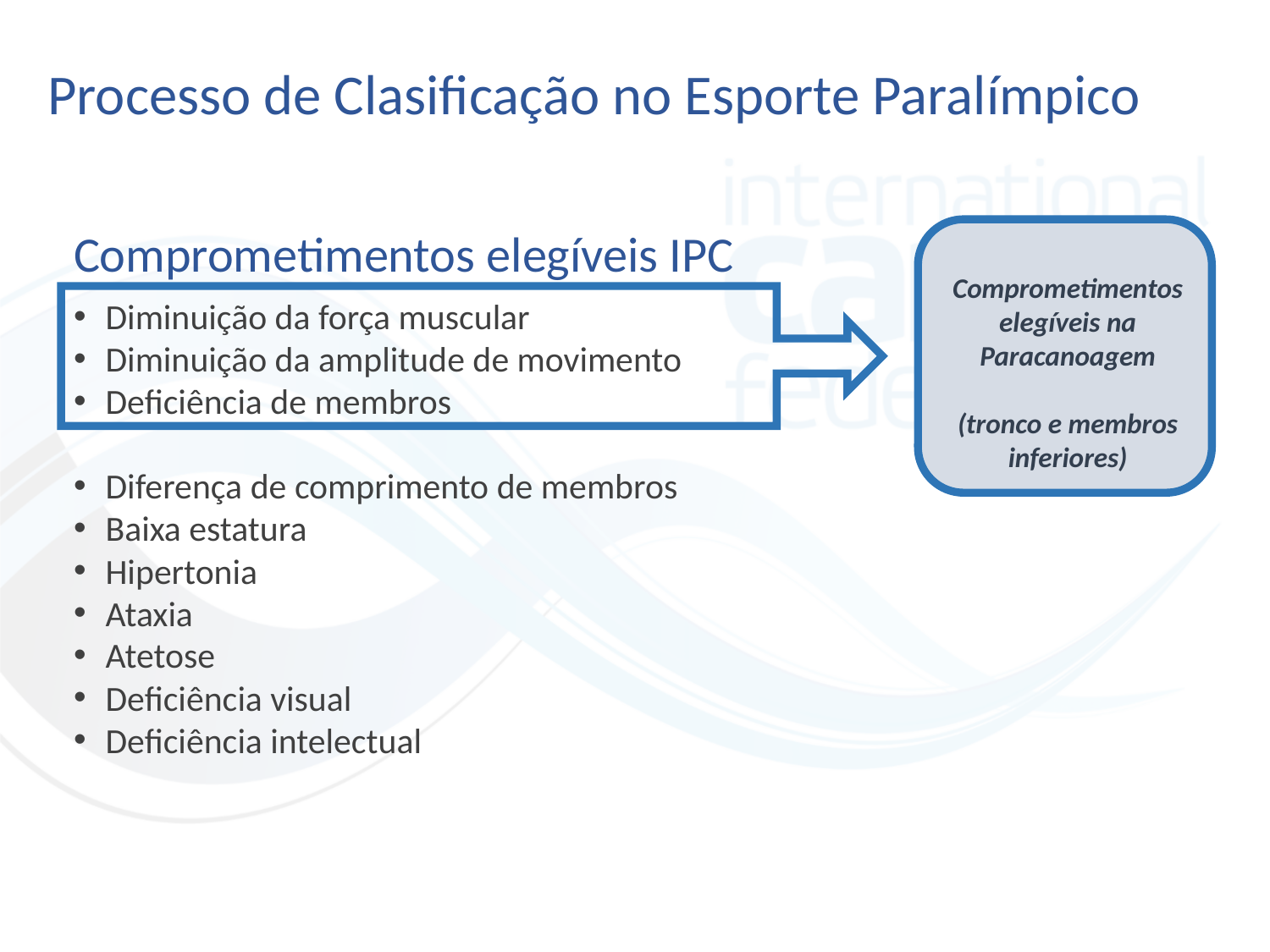

# Processo de Clasificação no Esporte Paralímpico
Comprometimentos elegíveis IPC

Diminuição da força muscular
Diminuição da amplitude de movimento
Deficiência de membros

Diferença de comprimento de membros
Baixa estatura
Hipertonia
Ataxia
Atetose
Deficiência visual
Deficiência intelectual

Comprometimentos elegíveis na Paracanoagem

(tronco e membros inferiores)